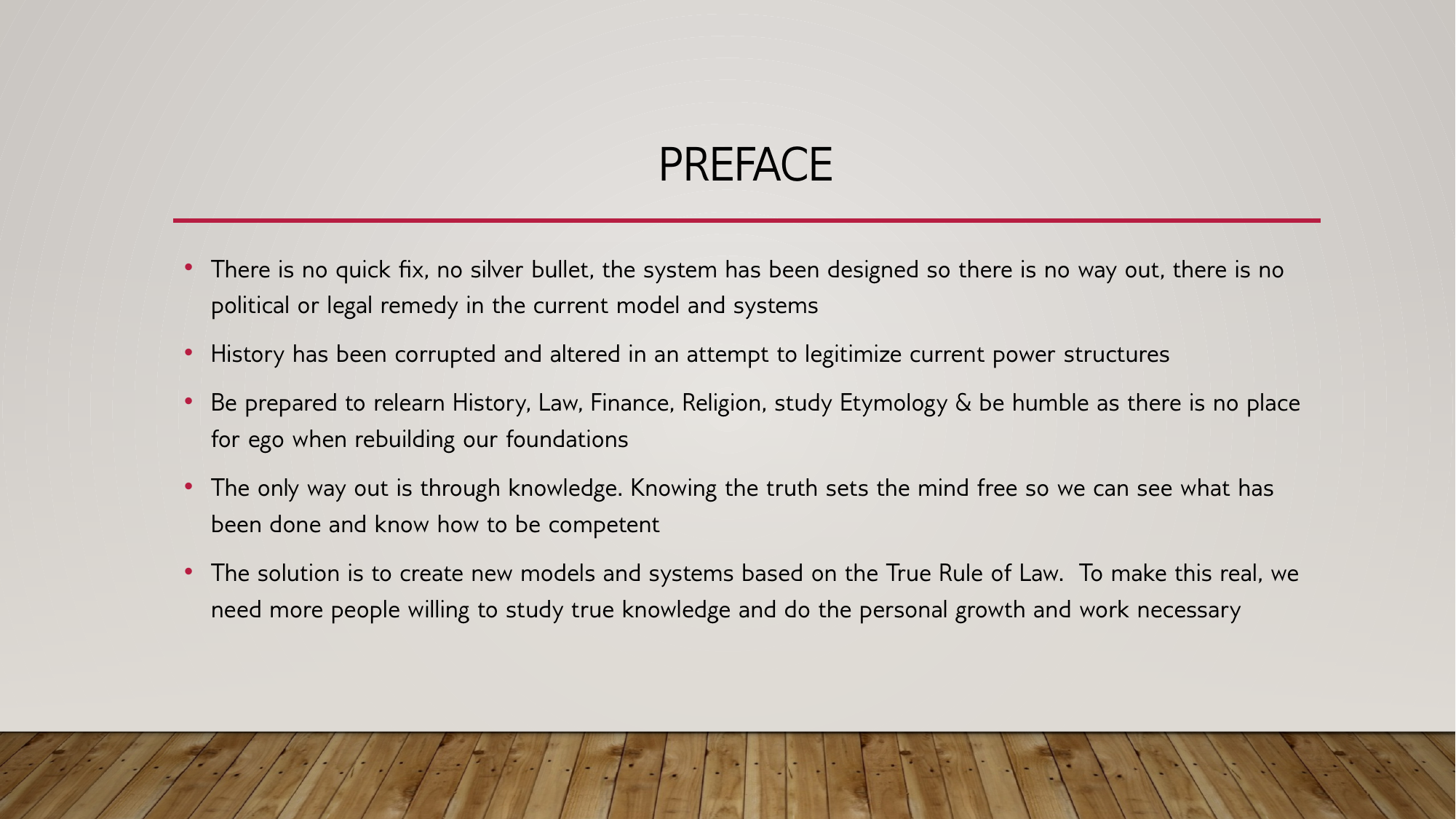

# preface
There is no quick fix, no silver bullet, the system has been designed so there is no way out, there is no political or legal remedy in the current model and systems
History has been corrupted and altered in an attempt to legitimize current power structures
Be prepared to relearn History, Law, Finance, Religion, study Etymology & be humble as there is no place for ego when rebuilding our foundations
The only way out is through knowledge. Knowing the truth sets the mind free so we can see what has been done and know how to be competent
The solution is to create new models and systems based on the True Rule of Law.  To make this real, we need more people willing to study true knowledge and do the personal growth and work necessary